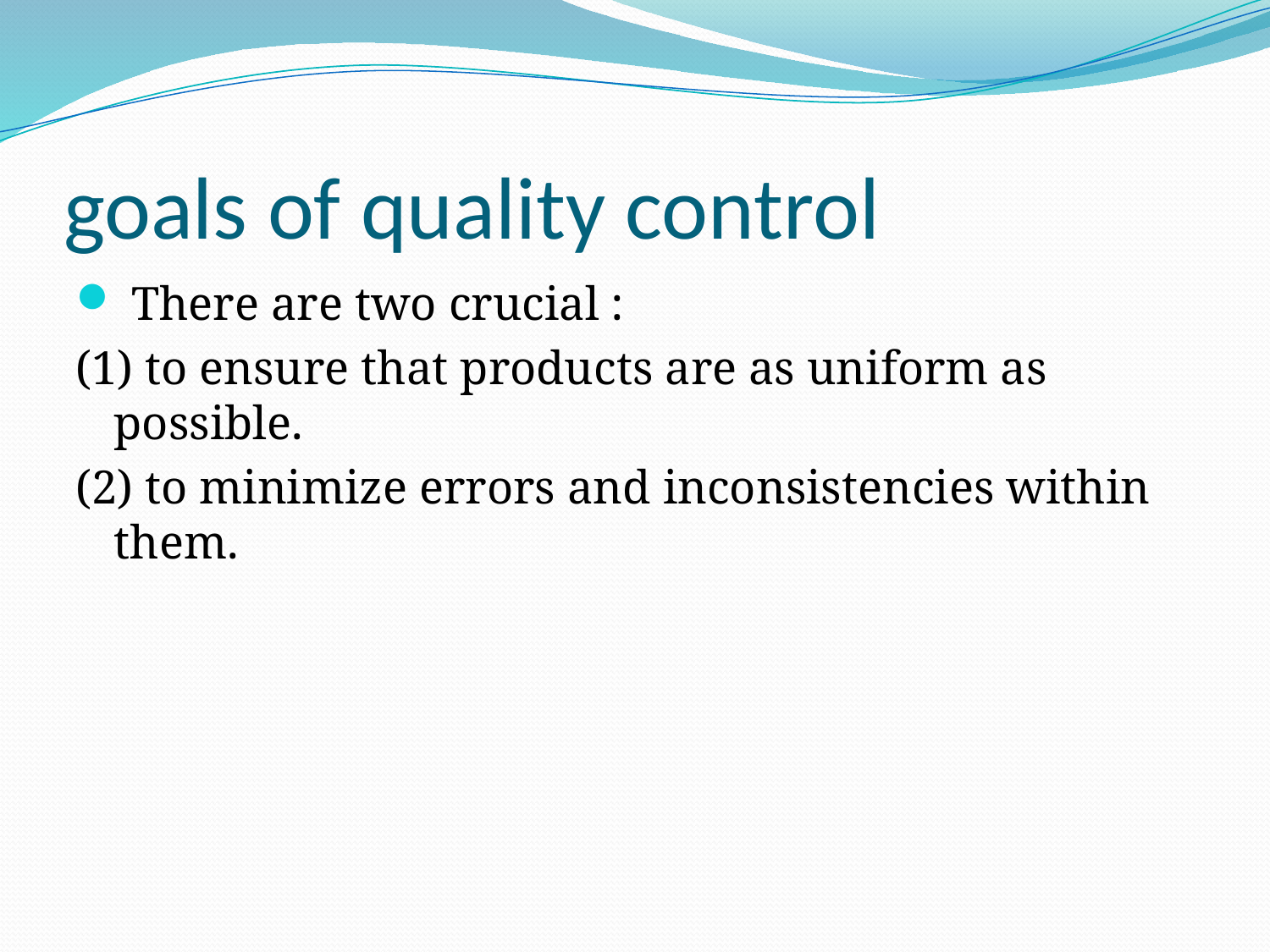

# goals of quality control
 There are two crucial :
(1) to ensure that products are as uniform as possible.
(2) to minimize errors and inconsistencies within them.